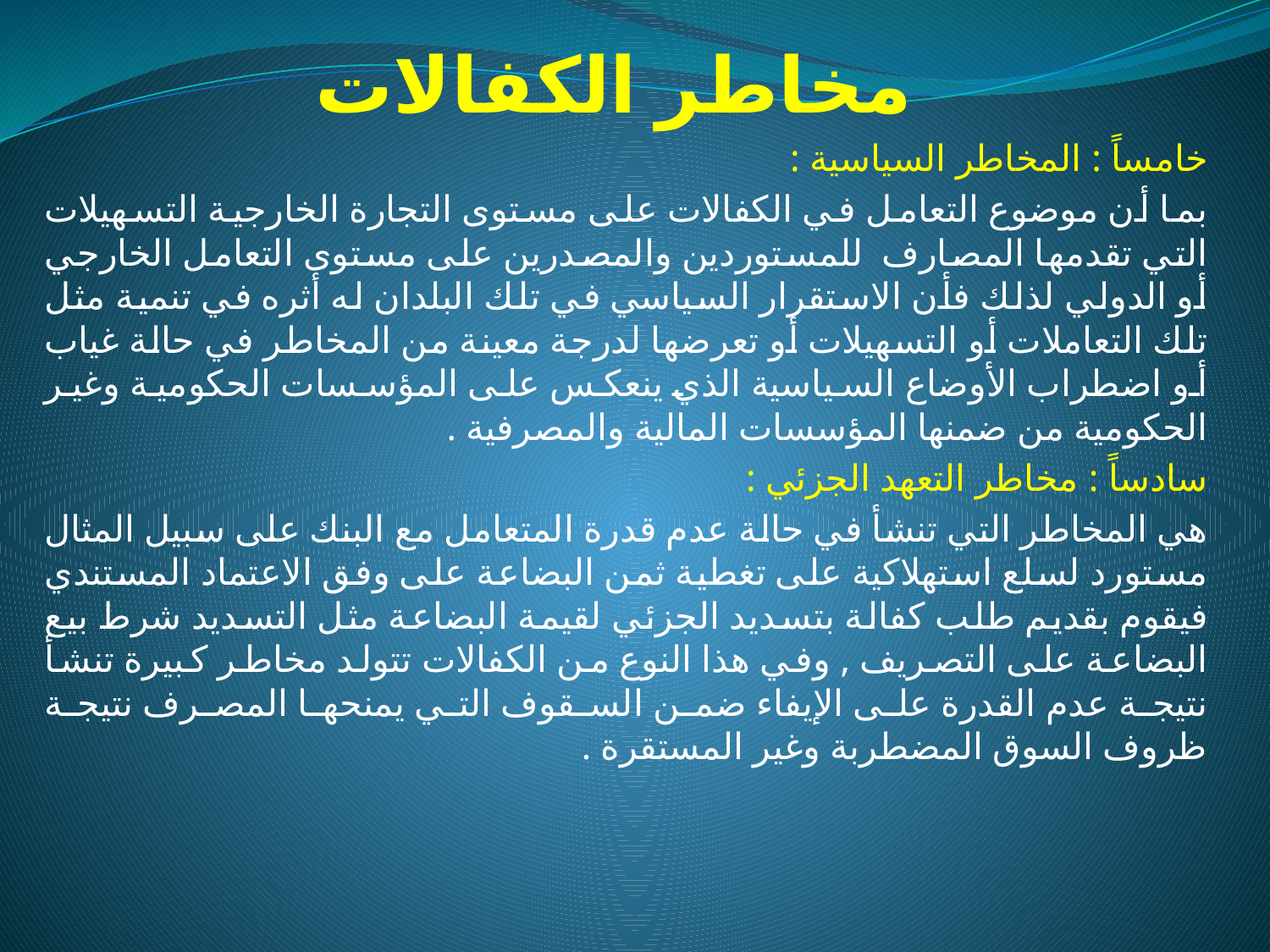

# مخاطر الكفالات
خامساً : المخاطر السياسية :
بما أن موضوع التعامل في الكفالات على مستوى التجارة الخارجية التسهيلات التي تقدمها المصارف  للمستوردين والمصدرين على مستوى التعامل الخارجي أو الدولي لذلك فأن الاستقرار السياسي في تلك البلدان له أثره في تنمية مثل تلك التعاملات أو التسهيلات أو تعرضها لدرجة معينة من المخاطر في حالة غياب أو اضطراب الأوضاع السياسية الذي ينعكس على المؤسسات الحكومية وغير الحكومية من ضمنها المؤسسات المالية والمصرفية .
سادساً : مخاطر التعهد الجزئي :
هي المخاطر التي تنشأ في حالة عدم قدرة المتعامل مع البنك على سبيل المثال مستورد لسلع استهلاكية على تغطية ثمن البضاعة على وفق الاعتماد المستندي فيقوم بقديم طلب كفالة بتسديد الجزئي لقيمة البضاعة مثل التسديد شرط بيع البضاعة على التصريف , وفي هذا النوع من الكفالات تتولد مخاطر كبيرة تنشأ نتيجة عدم القدرة على الإيفاء ضمن السقوف التي يمنحها المصرف نتيجة ظروف السوق المضطربة وغير المستقرة .